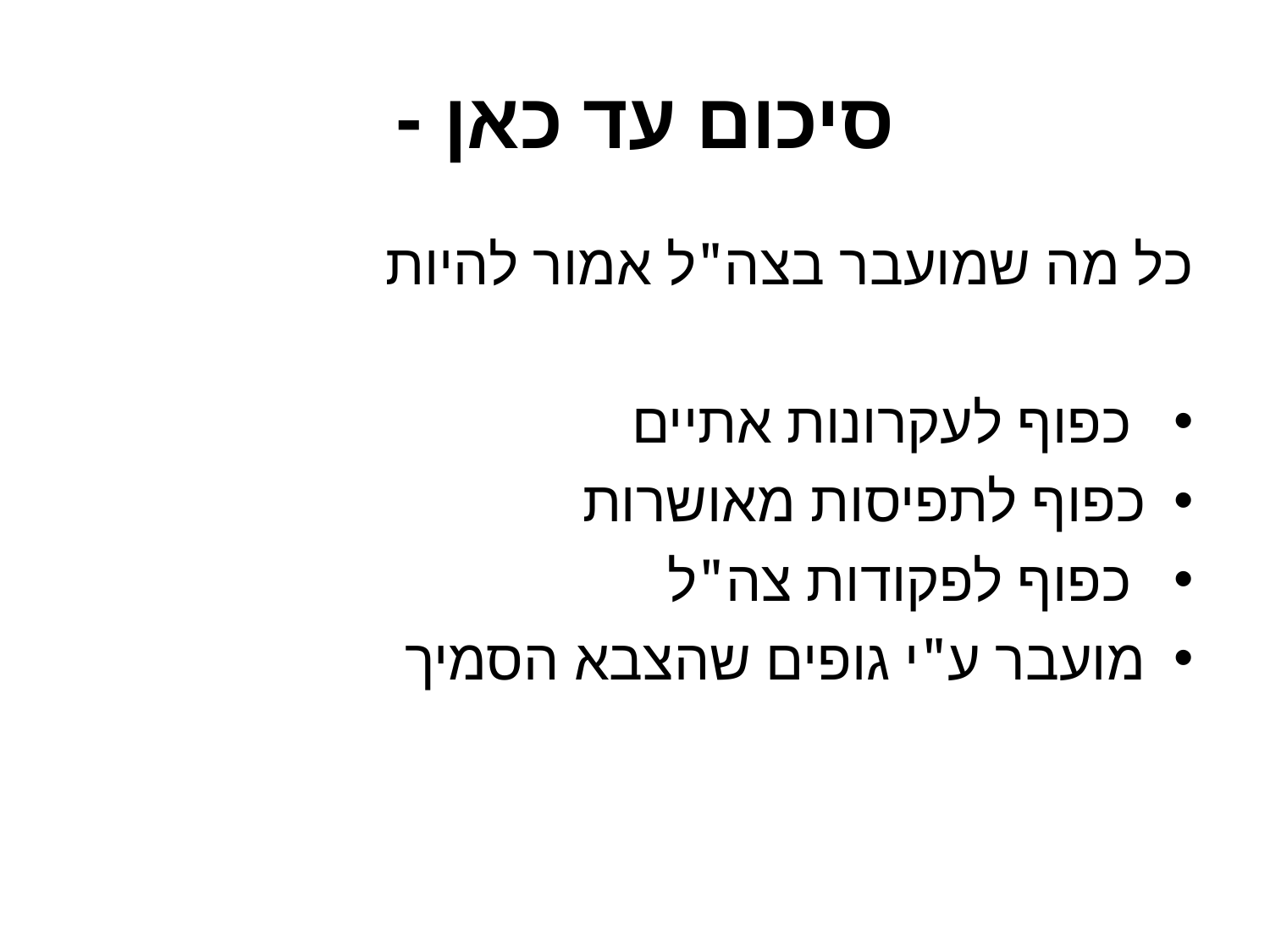

# סיכום עד כאן -
כל מה שמועבר בצה"ל אמור להיות

 כפוף לעקרונות אתיים
כפוף לתפיסות מאושרות
 כפוף לפקודות צה"ל
מועבר ע"י גופים שהצבא הסמיך